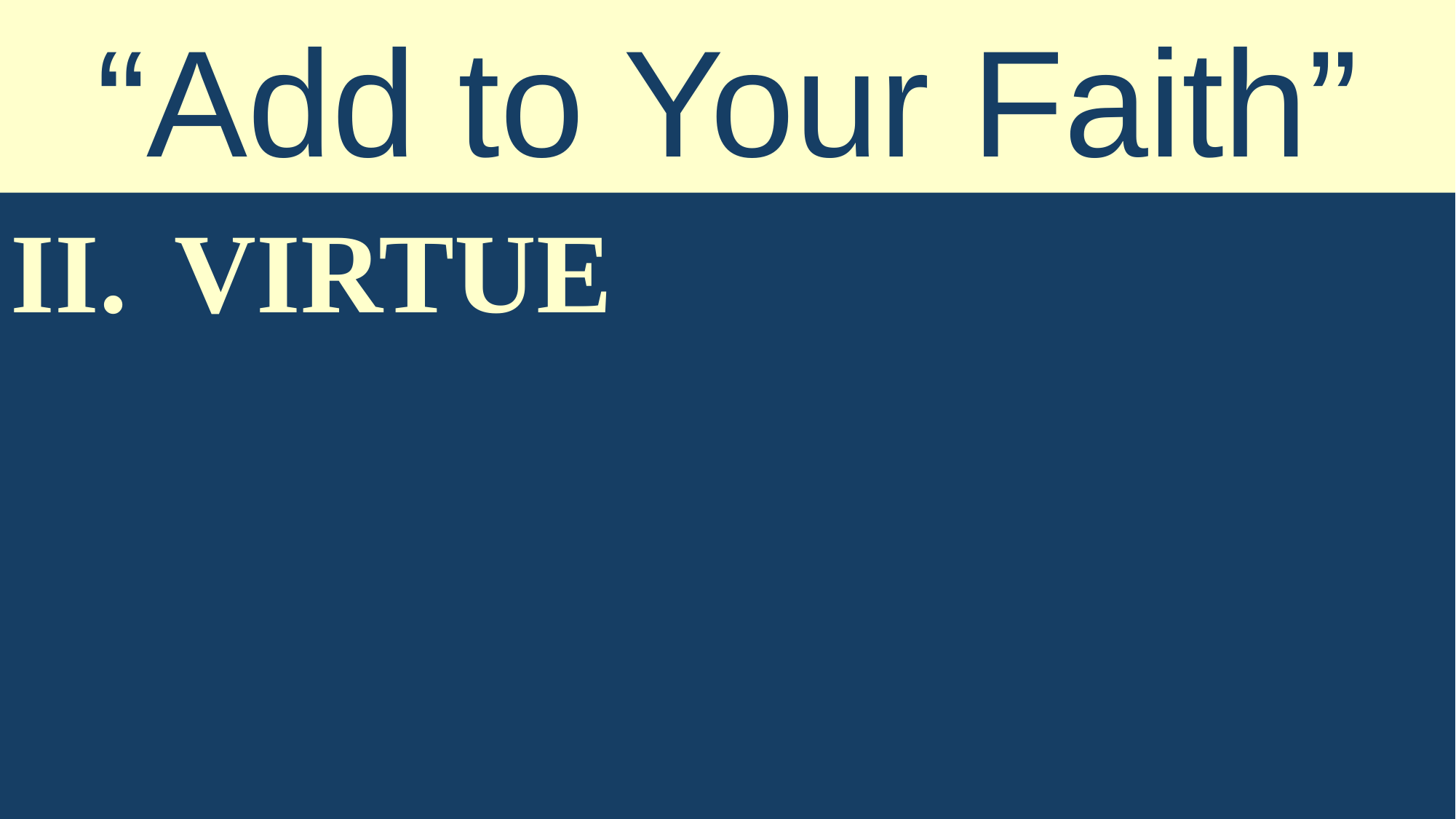

“Add to Your Faith”
Virtue
2nd Peter 1:3
Philippians 4:8